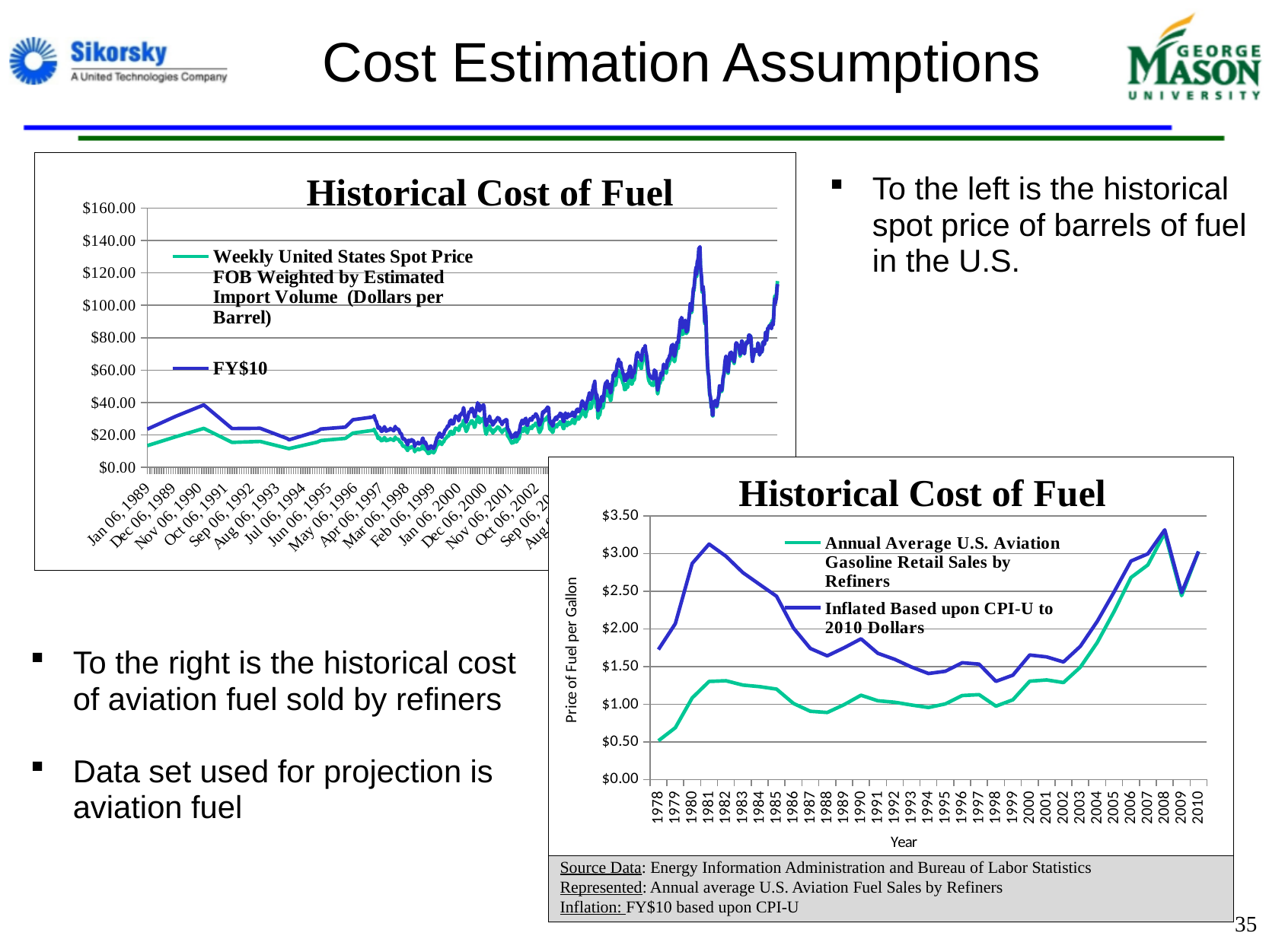

# Cost Estimation Assumptions

### Chart: Historical Cost of Fuel

| Category | Weekly United States Spot Price FOB Weighted by Estimated Import Volume  (Dollars per Barrel) | FY$10 |
|---|---|---|
| 28496.0 | 13.38 | 44.7483018404909 |
| 32514.0 | 13.41 | 23.58170129032252 |
| 32878.0 | 18.87 | 31.48214781943362 |
| 33242.0 | 24.06 | 38.52002466960324 |
| 33606.0 | 15.41 | 23.95041311475409 |
| 33970.0 | 15.98 | 24.11442823529413 |
| 34320.0 | 11.77 | 17.76137799307958 |
| 34341.0 | 11.55 | 16.99424291497962 |
| 34705.0 | 15.53 | 22.22053595800522 |
| 34754.0 | 16.53 | 23.65134960629921 |
| 35069.0 | 17.86 | 24.82141593371573 |
| 35167.0 | 21.14 | 29.37988425748891 |
| 35433.0 | 22.9 | 31.11203987538928 |
| 35440.0 | 23.56 | 32.00871875389408 |
| 35447.0 | 22.79 | 30.96259339563859 |
| 35454.0 | 21.83000000000003 | 29.65833320872268 |
| 35461.0 | 21.16 | 28.74806828660433 |
| 35468.0 | 20.97 | 28.48993345794388 |
| 35475.0 | 19.93 | 27.07698492211845 |
| 35482.0 | 19.38 | 26.32975252336449 |
| 35489.0 | 18.05 | 24.52280872274144 |
| 35496.0 | 17.73999999999999 | 24.10164137071651 |
| 35503.0 | 17.79 | 24.16957158878503 |
| 35510.0 | 18.36 | 24.94397607476622 |
| 35517.0 | 17.95 | 24.38694828660433 |
| 35524.0 | 17.09 | 23.21854853582547 |
| 35531.0 | 16.55 | 22.48490218068531 |
| 35538.0 | 16.32 | 22.17242317757007 |
| 35545.0 | 16.59 | 22.53924635514019 |
| 35552.0 | 16.97999999999999 | 23.06910205607477 |
| 35559.0 | 16.73 | 22.72945096573209 |
| 35566.0 | 17.82 | 24.21032971962617 |
| 35573.0 | 18.45 | 25.06625046728973 |
| 35580.0 | 17.97 | 24.41412037383173 |
| 35587.0 | 17.45 | 23.70764610591899 |
| 35594.0 | 16.5 | 22.41697196261692 |
| 35601.0 | 16.4 | 22.28111152647973 |
| 35608.0 | 16.71 | 22.70227887850463 |
| 35615.0 | 17.09 | 23.21854853582547 |
| 35622.0 | 16.81000000000003 | 22.83813931464173 |
| 35629.0 | 16.91 | 22.97399975077882 |
| 35636.0 | 17.0 | 23.09627414330219 |
| 35643.0 | 17.31000000000003 | 23.51744149532709 |
| 35650.0 | 17.7 | 24.04729719626168 |
| 35657.0 | 17.32999999999999 | 23.54461358255449 |
| 35664.0 | 17.39 | 23.62612984423673 |
| 35671.0 | 16.98999999999995 | 23.08268809968849 |
| 35678.0 | 17.04 | 23.15061831775703 |
| 35685.0 | 16.88 | 22.93324161993769 |
| 35692.0 | 16.59 | 22.53924635514019 |
| 35699.0 | 16.95 | 23.0283439252336 |
| 35706.0 | 17.91999999999999 | 24.34619015576319 |
| 35713.0 | 18.61000000000003 | 25.28362716510899 |
| 35720.0 | 17.77 | 24.14239950155757 |
| 35727.0 | 17.75 | 24.11522741433022 |
| 35734.0 | 17.59 | 23.89785071651096 |
| 35741.0 | 17.41 | 23.65330193146417 |
| 35748.0 | 17.37 | 23.5989577570094 |
| 35755.0 | 17.19 | 23.35440897196262 |
| 35762.0 | 16.87 | 22.91965557632392 |
| 35769.0 | 16.17000000000003 | 21.96863252336426 |
| 35776.0 | 15.62 | 21.22140012461064 |
| 35783.0 | 15.42 | 20.94967925233633 |
| 35790.0 | 15.41 | 20.93609320872268 |
| 35797.0 | 14.86000000000002 | 19.87921570552147 |
| 35804.0 | 13.8 | 18.46118282208585 |
| 35811.0 | 13.26 | 17.7387887116565 |
| 35818.0 | 12.95000000000002 | 17.32408098159509 |
| 35825.0 | 13.26 | 17.7387887116565 |
| 35832.0 | 13.05 | 17.45785766871172 |
| 35839.0 | 12.77 | 17.08328294478508 |
| 35846.0 | 12.38 | 16.56155386503067 |
| 35853.0 | 11.66 | 15.59836171779137 |
| 35860.0 | 11.59 | 15.50471803680982 |
| 35867.0 | 10.69 | 14.30072785276075 |
| 35874.0 | 10.38 | 13.8860201226994 |
| 35881.0 | 12.4 | 16.58830920245379 |
| 35888.0 | 12.48 | 16.69533055214712 |
| 35895.0 | 11.91 | 15.93280343558282 |
| 35902.0 | 11.92 | 15.94618110429445 |
| 35909.0 | 11.99 | 16.03982478527613 |
| 35916.0 | 12.28 | 16.42777717791411 |
| 35923.0 | 12.8 | 17.12341595092023 |
| 35930.0 | 12.62 | 16.88261791411043 |
| 35937.0 | 12.2 | 16.32075582822086 |
| 35944.0 | 12.38 | 16.56155386503067 |
| 35951.0 | 12.06 | 16.13346846625776 |
| 35958.0 | 11.01 | 14.72881325153371 |
| 35965.0 | 9.620000000000001 | 12.8693173006135 |
| 35972.0 | 10.74 | 14.36761619631905 |
| 35979.0 | 10.72 | 14.34086085889572 |
| 35986.0 | 10.68 | 14.28735018404907 |
| 35993.0 | 11.11 | 14.86258993865036 |
| 36000.0 | 11.03 | 14.75556858895705 |
| 36007.0 | 11.53 | 15.42445202453988 |
| 36014.0 | 11.34 | 15.17027631901842 |
| 36021.0 | 10.8 | 14.44788220858901 |
| 36028.0 | 10.98 | 14.68868024539877 |
| 36035.0 | 11.17 | 14.94285595092025 |
| 36042.0 | 11.14 | 14.9027229447853 |
| 36049.0 | 11.5 | 15.38431901840495 |
| 36056.0 | 11.79 | 15.77227141104295 |
| 36063.0 | 13.07 | 17.48461300613478 |
| 36070.0 | 13.5 | 18.05985276073623 |
| 36077.0 | 12.64 | 16.90937325153362 |
| 36084.0 | 11.69 | 15.63849472392638 |
| 36091.0 | 11.07 | 14.80907926380372 |
| 36098.0 | 11.77 | 15.74551607361965 |
| 36105.0 | 11.44 | 15.30405300613497 |
| 36112.0 | 10.84 | 14.50139288343555 |
| 36119.0 | 9.99 | 13.3642910429448 |
| 36126.0 | 9.72 | 13.00309398773006 |
| 36133.0 | 8.870000000000003 | 11.86599214723931 |
| 36140.0 | 8.51 | 11.38439607361965 |
| 36147.0 | 8.950000000000003 | 11.9730134969325 |
| 36154.0 | 8.73 | 11.67870478527607 |
| 36161.0 | 9.1 | 11.9106218487395 |
| 36168.0 | 10.0 | 13.08859543817527 |
| 36175.0 | 10.14 | 13.27183577430973 |
| 36182.0 | 9.63 | 12.60431740696275 |
| 36189.0 | 9.89 | 12.94462088835534 |
| 36196.0 | 9.6 | 12.56505162064827 |
| 36203.0 | 8.9 | 11.648849939976 |
| 36210.0 | 8.99 | 11.76664729891957 |
| 36217.0 | 9.620000000000001 | 12.59122881152461 |
| 36224.0 | 10.03 | 13.12786122448979 |
| 36231.0 | 11.12 | 14.5545181272509 |
| 36238.0 | 12.1 | 15.83720048019204 |
| 36245.0 | 12.9 | 16.88428811524615 |
| 36252.0 | 14.14 | 18.50727394957983 |
| 36259.0 | 13.77 | 18.02299591836732 |
| 36266.0 | 14.24 | 18.63815990396159 |
| 36273.0 | 15.39 | 20.14334837935169 |
| 36280.0 | 15.83 | 20.71924657863133 |
| 36287.0 | 16.17000000000003 | 21.16425882352943 |
| 36294.0 | 15.29 | 20.01246242496999 |
| 36301.0 | 14.52 | 19.00464057623049 |
| 36308.0 | 14.63 | 19.14861512605048 |
| 36315.0 | 14.07 | 18.41565378151261 |
| 36322.0 | 15.21 | 19.90775366146459 |
| 36329.0 | 15.55 | 20.35276590636255 |
| 36336.0 | 15.47 | 20.24805714285715 |
| 36343.0 | 16.16 | 21.15117022809128 |
| 36350.0 | 16.97 | 22.21134645858343 |
| 36357.0 | 17.56 | 22.98357358943558 |
| 36364.0 | 17.77999999999999 | 23.27152268907559 |
| 36371.0 | 18.23 | 23.86050948379349 |
| 36378.0 | 18.32 | 23.97830684273687 |
| 36385.0 | 19.15000000000003 | 25.06466026410563 |
| 36392.0 | 19.57999999999999 | 25.62746986794718 |
| 36399.0 | 19.23999999999999 | 25.18245762304922 |
| 36406.0 | 19.64 | 25.70600144057623 |
| 36413.0 | 20.82 | 27.25045570228093 |
| 36420.0 | 21.84 | 28.58549243697462 |
| 36427.0 | 21.97 | 28.75564417767098 |
| 36434.0 | 22.29 | 29.17447923169269 |
| 36441.0 | 21.1 | 27.61693637454983 |
| 36448.0 | 20.39 | 26.68764609843932 |
| 36455.0 | 20.64 | 27.01486098439381 |
| 36462.0 | 20.62 | 26.98868379351723 |
| 36469.0 | 20.73 | 27.13265834333733 |
| 36476.0 | 22.39 | 29.30536518607448 |
| 36483.0 | 23.24 | 30.41789579831937 |
| 36490.0 | 24.24 | 31.72675534213683 |
| 36497.0 | 23.43 | 30.6665791116447 |
| 36504.0 | 24.05 | 31.47807202881153 |
| 36511.0 | 23.6 | 30.88908523409363 |
| 36518.0 | 23.65000000000003 | 30.95452821128453 |
| 36525.0 | 23.86 | 31.22938871548623 |
| 36532.0 | 22.68 | 28.71957073170729 |
| 36539.0 | 23.18 | 29.35271823461092 |
| 36546.0 | 25.56 | 32.36650034843206 |
| 36553.0 | 25.34 | 32.08791544715448 |
| 36560.0 | 25.53 | 32.32851149825785 |
| 36567.0 | 26.1 | 33.0502996515677 |
| 36574.0 | 26.62 | 33.7087730545878 |
| 36581.0 | 26.6 | 33.68344715447144 |
| 36588.0 | 27.55 | 34.88642740998808 |
| 36595.0 | 29.11000000000003 | 36.86184761904716 |
| 36602.0 | 27.89 | 35.31696771196249 |
| 36609.0 | 25.08 | 31.75867874564463 |
| 36616.0 | 24.29 | 30.75830569105691 |
| 36623.0 | 23.25999999999999 | 29.45402183507549 |
| 36630.0 | 22.05 | 27.92180487804879 |
| 36637.0 | 23.0 | 29.12478513356563 |
| 36644.0 | 23.32 | 29.52999953542382 |
| 36651.0 | 24.4 | 30.89759814169573 |
| 36658.0 | 25.77 | 32.63242229965157 |
| 36665.0 | 26.95999999999999 | 34.13931335656216 |
| 36672.0 | 26.93 | 34.10132450638793 |
| 36679.0 | 27.14 | 34.36724645760694 |
| 36686.0 | 27.02 | 34.21529105691044 |
| 36693.0 | 28.56 | 36.16538536585366 |
| 36700.0 | 28.37 | 35.9247893147503 |
| 36707.0 | 28.77999999999999 | 36.44397026713125 |
| 36714.0 | 27.58 | 34.92441626016249 |
| 36721.0 | 27.03 | 34.22795400696865 |
| 36728.0 | 26.32 | 33.32888455284524 |
| 36735.0 | 24.74 | 31.32813844367015 |
| 36742.0 | 24.77999999999999 | 31.37879024390243 |
| 36749.0 | 26.68 | 33.78475075493613 |
| 36756.0 | 27.88 | 35.30430476190475 |
| 36763.0 | 28.36 | 35.91212636469204 |
| 36770.0 | 29.81000000000003 | 37.74825412311255 |
| 36777.0 | 31.5 | 39.88829268292683 |
| 36784.0 | 30.08 | 38.09015377468061 |
| 36791.0 | 30.93999999999999 | 39.1791674796748 |
| 36798.0 | 27.93 | 35.36761951219513 |
| 36805.0 | 27.49 | 34.8104497096397 |
| 36812.0 | 30.13000000000003 | 38.15346852497098 |
| 36819.0 | 29.03 | 36.76054401858306 |
| 36826.0 | 29.73 | 37.6469505226481 |
| 36833.0 | 28.49 | 36.07674471544694 |
| 36840.0 | 29.09 | 36.83652171893148 |
| 36847.0 | 30.25999999999999 | 38.3180868757259 |
| 36854.0 | 30.39 | 38.48270522648095 |
| 36861.0 | 29.2 | 36.97581416957027 |
| 36868.0 | 24.7 | 31.27748664343783 |
| 36875.0 | 22.84 | 28.92217793263647 |
| 36882.0 | 21.07 | 26.68083577235773 |
| 36889.0 | 20.38 | 25.80709221835076 |
| 36896.0 | 21.77 | 26.80451225296441 |
| 36903.0 | 22.91 | 28.20814771315641 |
| 36910.0 | 23.59 | 29.04540395256898 |
| 36917.0 | 24.37 | 30.00578610954263 |
| 36924.0 | 23.74 | 29.23009282891022 |
| 36931.0 | 25.67 | 31.60642303783169 |
| 36938.0 | 24.18 | 29.77184686617725 |
| 36945.0 | 23.36 | 28.76221434217942 |
| 36952.0 | 22.5 | 27.70333145115753 |
| 36959.0 | 23.41999999999999 | 28.83608989271598 |
| 36966.0 | 22.01 | 27.10001445511013 |
| 36973.0 | 21.17 | 26.06575674760023 |
| 36980.0 | 21.77999999999999 | 26.8168248447205 |
| 36987.0 | 21.82 | 26.86607521174479 |
| 36994.0 | 22.86 | 28.14658475437606 |
| 37001.0 | 23.23 | 28.60215064935065 |
| 37008.0 | 22.89 | 28.18352252964424 |
| 37015.0 | 23.97 | 29.51328243929983 |
| 37022.0 | 23.95999999999999 | 29.50096984754373 |
| 37029.0 | 24.45999999999999 | 30.11659943534723 |
| 37036.0 | 24.95999999999999 | 30.73222902315073 |
| 37043.0 | 24.67 | 30.37516386222473 |
| 37050.0 | 24.27999999999999 | 29.89497278373803 |
| 37057.0 | 24.5 | 30.16584980237142 |
| 37064.0 | 23.38 | 28.78683952569169 |
| 37071.0 | 22.91 | 28.20814771315641 |
| 37078.0 | 22.58 | 27.80183218520613 |
| 37085.0 | 22.64 | 27.87570773574252 |
| 37092.0 | 21.38 | 26.3243211744777 |
| 37099.0 | 22.27999999999999 | 27.43245443252388 |
| 37106.0 | 22.47999999999999 | 27.67870626764536 |
| 37113.0 | 23.19 | 28.55290028232632 |
| 37120.0 | 23.32 | 28.71296397515528 |
| 37127.0 | 23.08 | 28.41746177300963 |
| 37134.0 | 23.57 | 29.02077876905703 |
| 37141.0 | 23.89 | 29.41478170525129 |
| 37148.0 | 23.89 | 29.41478170525129 |
| 37155.0 | 23.7 | 29.18084246188593 |
| 37162.0 | 19.61000000000003 | 24.1449924336533 |
| 37169.0 | 19.13000000000003 | 23.55398802936195 |
| 37176.0 | 18.95999999999999 | 23.34467396950875 |
| 37183.0 | 18.02 | 22.18729034443817 |
| 37190.0 | 17.66 | 21.74403704121965 |
| 37197.0 | 17.03 | 20.96834376058708 |
| 37204.0 | 16.36 | 20.14340011293055 |
| 37211.0 | 15.62 | 19.23226832298137 |
| 37218.0 | 14.87000000000002 | 18.30882394127612 |
| 37225.0 | 15.76 | 19.40464460756622 |
| 37232.0 | 15.96 | 19.6508964426878 |
| 37239.0 | 15.16 | 18.66588910220215 |
| 37246.0 | 15.59 | 19.19533054771307 |
| 37253.0 | 16.75 | 20.6235911914173 |
| 37260.0 | 17.06 | 20.67835108393552 |
| 37267.0 | 17.6 | 21.33288271261817 |
| 37274.0 | 15.71 | 19.04202201222892 |
| 37281.0 | 15.67 | 18.99353818788213 |
| 37288.0 | 16.53 | 20.03594041133963 |
| 37295.0 | 16.97 | 20.56926247915509 |
| 37302.0 | 18.0 | 21.81772095608673 |
| 37309.0 | 17.54 | 21.26015697609781 |
| 37316.0 | 18.62 | 22.56922023346288 |
| 37323.0 | 20.02 | 24.26615408560311 |
| 37330.0 | 21.62 | 26.20550705947749 |
| 37337.0 | 22.53 | 27.30851406336853 |
| 37344.0 | 23.12 | 28.02365047248473 |
| 37351.0 | 24.0 | 29.09029460811562 |
| 37358.0 | 22.86 | 27.70850561423013 |
| 37365.0 | 22.1 | 26.78731295163972 |
| 37372.0 | 23.34 | 28.29031150639243 |
| 37379.0 | 24.16 | 29.28422990550292 |
| 37386.0 | 23.91 | 28.98120600333498 |
| 37393.0 | 24.69 | 29.92664057809882 |
| 37400.0 | 24.97999999999999 | 30.27814830461367 |
| 37407.0 | 22.01 | 26.67822434685937 |
| 37414.0 | 21.66 | 26.25399088382433 |
| 37421.0 | 21.33000000000003 | 25.85399933296273 |
| 37428.0 | 22.91999999999999 | 27.78123135075042 |
| 37435.0 | 23.66 | 28.67818210116726 |
| 37442.0 | 23.73 | 28.76302879377429 |
| 37449.0 | 23.93999999999999 | 29.01756887159533 |
| 37456.0 | 24.9 | 30.18118065591996 |
| 37463.0 | 24.3 | 29.45392329071702 |
| 37470.0 | 24.27999999999999 | 29.42968137854358 |
| 37477.0 | 23.95 | 29.02968982768203 |
| 37484.0 | 24.95 | 30.24178543635353 |
| 37491.0 | 25.87 | 31.35691339633129 |
| 37498.0 | 25.74 | 31.19934096720403 |
| 37505.0 | 25.54 | 30.95692184546969 |
| 37512.0 | 26.29 | 31.86599355197318 |
| 37519.0 | 26.39 | 31.98720311284046 |
| 37526.0 | 27.24 | 33.01748438021094 |
| 37533.0 | 27.08 | 32.8235490828238 |
| 37540.0 | 26.35 | 31.93871928849352 |
| 37547.0 | 26.24 | 31.80538877153971 |
| 37554.0 | 25.11000000000003 | 30.43572073374082 |
| 37561.0 | 23.61000000000003 | 28.61757732073374 |
| 37568.0 | 22.56 | 27.34487693162869 |
| 37575.0 | 21.45999999999999 | 26.01157176209014 |
| 37582.0 | 21.91999999999999 | 26.56913574207893 |
| 37589.0 | 22.66 | 27.46608649249583 |
| 37596.0 | 23.47999999999999 | 28.46000489160645 |
| 37603.0 | 24.04 | 29.13877843246253 |
| 37610.0 | 26.34 | 31.92659833240689 |
| 37617.0 | 28.23 | 34.217459032796 |
| 37624.0 | 28.52 | 33.79868000000001 |
| 37631.0 | 28.43999999999999 | 33.70387304347828 |
| 37638.0 | 29.21 | 34.61639 |
| 37645.0 | 29.71 | 35.20893347826088 |
| 37652.0 | 29.31000000000003 | 34.734898695652 |
| 37659.0 | 29.45999999999999 | 34.91266173913029 |
| 37666.0 | 30.65000000000003 | 36.32291521739131 |
| 37673.0 | 30.79 | 36.48882739130414 |
| 37680.0 | 31.35 | 37.15247608695653 |
| 37687.0 | 31.14 | 36.90360782608695 |
| 37694.0 | 30.87 | 36.5836343478261 |
| 37701.0 | 26.51 | 31.41665521739131 |
| 37708.0 | 23.45 | 27.79028913043478 |
| 37715.0 | 24.38 | 28.89241999999992 |
| 37722.0 | 22.69 | 26.8896230434782 |
| 37729.0 | 22.7 | 26.90147391304349 |
| 37736.0 | 23.11000000000003 | 27.38735956521739 |
| 37743.0 | 21.53 | 25.51492217391305 |
| 37750.0 | 21.83000000000003 | 25.87044826086957 |
| 37757.0 | 23.53 | 27.88509608695652 |
| 37764.0 | 24.95 | 29.56791956521739 |
| 37771.0 | 24.47999999999999 | 29.01092869565224 |
| 37778.0 | 25.5 | 30.21971739130432 |
| 37785.0 | 26.13000000000003 | 30.96632217391288 |
| 37792.0 | 25.07 | 29.71012999999997 |
| 37799.0 | 24.95 | 29.56791956521739 |
| 37806.0 | 26.27999999999999 | 31.14408521739131 |
| 37813.0 | 26.14 | 30.97817304347822 |
| 37820.0 | 26.9 | 31.87883913043478 |
| 37827.0 | 26.72 | 31.66552347826078 |
| 37834.0 | 26.47999999999999 | 31.38110260869566 |
| 37841.0 | 28.2 | 33.41945217391294 |
| 37848.0 | 27.91 | 33.075776956522 |
| 37855.0 | 27.3 | 32.3528739130432 |
| 37862.0 | 27.84 | 32.99282086956521 |
| 37869.0 | 26.49 | 31.39295347826087 |
| 37876.0 | 25.09 | 29.73383173913044 |
| 37883.0 | 24.09 | 28.54874478260869 |
| 37890.0 | 23.86 | 28.27617478260873 |
| 37897.0 | 25.39 | 30.08935782608696 |
| 37904.0 | 26.69 | 31.62997086956522 |
| 37911.0 | 28.34 | 33.5853643478261 |
| 37918.0 | 26.69 | 31.62997086956522 |
| 37925.0 | 26.23 | 31.08483086956517 |
| 37932.0 | 25.71 | 30.46858565217378 |
| 37939.0 | 27.03 | 32.0329004347826 |
| 37946.0 | 27.93999999999999 | 33.11132956521698 |
| 37953.0 | 26.75999999999999 | 31.71292695652168 |
| 37960.0 | 26.62 | 31.54701478260873 |
| 37967.0 | 27.45999999999999 | 32.54248782608695 |
| 37974.0 | 26.84 | 31.80773391304349 |
| 37981.0 | 27.77 | 32.90986478260838 |
| 37988.0 | 27.63000000000003 | 31.89458591847539 |
| 37995.0 | 28.57 | 32.97967136050821 |
| 38002.0 | 29.49 | 34.04166987824198 |
| 38009.0 | 29.27999999999999 | 33.79925717310746 |
| 38016.0 | 28.49 | 32.88732366331356 |
| 38023.0 | 27.23 | 31.43284743250388 |
| 38030.0 | 27.1 | 31.28278242456303 |
| 38037.0 | 28.51 | 32.91041058761209 |
| 38044.0 | 29.02 | 33.499127157226 |
| 38051.0 | 30.41999999999999 | 35.11521185812601 |
| 38058.0 | 30.74 | 35.48460264690312 |
| 38065.0 | 31.08 | 35.87708035997883 |
| 38072.0 | 31.09 | 35.88862382212811 |
| 38079.0 | 29.82 | 34.42260412916888 |
| 38086.0 | 29.95 | 34.5726691371096 |
| 38093.0 | 31.05 | 35.84244997353095 |
| 38100.0 | 31.11000000000003 | 35.91171074642668 |
| 38107.0 | 31.71 | 36.6043184753838 |
| 38114.0 | 33.4 | 38.55516357861279 |
| 38121.0 | 34.61 | 39.95192249867627 |
| 38128.0 | 35.56 | 41.04855140285866 |
| 38135.0 | 34.98 | 40.3790305982001 |
| 38142.0 | 34.83 | 40.20587866596083 |
| 38149.0 | 32.78 | 37.83946892535725 |
| 38156.0 | 32.44 | 37.4469912122816 |
| 38163.0 | 32.43 | 37.4354477501321 |
| 38170.0 | 31.15000000000003 | 35.95788459502338 |
| 38177.0 | 33.57 | 38.75140243515087 |
| 38184.0 | 34.3 | 39.59407517204871 |
| 38191.0 | 35.14 | 40.5637259925889 |
| 38198.0 | 36.08 | 41.6488114346215 |
| 38205.0 | 37.51 | 43.29952652196931 |
| 38212.0 | 38.16000000000001 | 44.04985156167248 |
| 38219.0 | 39.84 | 45.98915320275278 |
| 38226.0 | 38.58 | 44.53467697194272 |
| 38233.0 | 36.31 | 41.91431106405506 |
| 38240.0 | 36.68 | 42.34141916357849 |
| 38247.0 | 37.01 | 42.7223534145053 |
| 38254.0 | 39.55 | 45.6543928004235 |
| 38261.0 | 41.2 | 47.55906405505528 |
| 38268.0 | 42.02 | 48.50562795129669 |
| 38275.0 | 44.22000000000001 | 51.04518962413985 |
| 38282.0 | 44.44 | 51.29914579142413 |
| 38289.0 | 46.0 | 53.09992588671255 |
| 38296.0 | 41.7 | 48.13623716251986 |
| 38303.0 | 39.3 | 45.36580624669137 |
| 38310.0 | 36.74 | 42.41067993647433 |
| 38317.0 | 38.81 | 44.80017660137624 |
| 38324.0 | 35.8 | 41.3255944944415 |
| 38331.0 | 30.3 | 34.97669031233455 |
| 38338.0 | 31.45 | 36.30418845950203 |
| 38345.0 | 34.2 | 39.47864055055585 |
| 38352.0 | 32.07 | 37.019883112758 |
| 38359.0 | 33.79000000000001 | 37.7271492063492 |
| 38366.0 | 36.96 | 41.2665118279571 |
| 38373.0 | 38.16000000000001 | 42.6063336405531 |
| 38380.0 | 39.14 | 43.70052145417306 |
| 38387.0 | 37.92 | 42.3383692780338 |
| 38394.0 | 36.58 | 40.84223492063492 |
| 38401.0 | 38.08 | 42.51701218638 |
| 38408.0 | 40.57 | 45.29714244751664 |
| 38415.0 | 43.38 | 48.43455852534549 |
| 38422.0 | 45.46 | 50.75691633384538 |
| 38429.0 | 46.42 | 51.82877378392217 |
| 38436.0 | 46.97 | 52.442858781362 |
| 38443.0 | 45.32 | 50.60060378904222 |
| 38450.0 | 47.69000000000001 | 53.24675186891961 |
| 38457.0 | 44.23000000000001 | 49.38359897593445 |
| 38464.0 | 43.96 | 49.08213906810036 |
| 38471.0 | 45.9 | 51.24818433179723 |
| 38478.0 | 43.36 | 48.4122281618021 |
| 38485.0 | 43.62000000000001 | 48.70252288786493 |
| 38492.0 | 41.17 | 45.96705335381449 |
| 38499.0 | 41.76000000000001 | 46.62579907834101 |
| 38506.0 | 44.79000000000001 | 50.0088491551459 |
| 38513.0 | 46.89 | 52.35353732718895 |
| 38520.0 | 47.77 | 53.33607332309249 |
| 38527.0 | 51.22000000000001 | 57.1880610343061 |
| 38534.0 | 50.89 | 56.81961003584202 |
| 38541.0 | 52.01 | 58.07011039426531 |
| 38548.0 | 52.57 | 58.69536057347671 |
| 38555.0 | 50.59 | 56.48465458269286 |
| 38562.0 | 51.73000000000001 | 57.75748530465949 |
| 38569.0 | 53.65 | 59.90120020481299 |
| 38576.0 | 56.28 | 62.83764301075238 |
| 38583.0 | 57.56 | 64.26678627752113 |
| 38590.0 | 57.66000000000001 | 64.37843809523767 |
| 38597.0 | 59.84 | 66.81244772145362 |
| 38604.0 | 58.09 | 64.85854091141806 |
| 38611.0 | 55.86 | 62.36870537634408 |
| 38618.0 | 58.11 | 64.88087127496102 |
| 38625.0 | 57.79000000000001 | 64.52358545826934 |
| 38632.0 | 55.47 | 61.93326328725014 |
| 38639.0 | 54.14 | 60.44829411162299 |
| 38646.0 | 53.64 | 59.89003502304148 |
| 38653.0 | 51.84 | 57.88030230414747 |
| 38660.0 | 51.74 | 57.76865048643116 |
| 38667.0 | 50.31 | 56.17202949308744 |
| 38674.0 | 47.86 | 53.43655995903735 |
| 38681.0 | 48.17 | 53.78268059395801 |
| 38688.0 | 48.08 | 53.68219395801331 |
| 38695.0 | 50.11 | 55.9487258576549 |
| 38702.0 | 51.58 | 57.590007578085 |
| 38709.0 | 49.37 | 55.12250240655416 |
| 38716.0 | 49.56 | 55.3346408602148 |
| 38723.0 | 53.28 | 57.6290857142858 |
| 38730.0 | 55.05 | 59.54356547619037 |
| 38737.0 | 56.45 | 61.05784325396797 |
| 38744.0 | 57.7 | 62.409876984127 |
| 38751.0 | 57.57 | 62.26926547619048 |
| 38758.0 | 54.7 | 59.164996031746 |
| 38765.0 | 51.35 | 55.54154563492065 |
| 38772.0 | 51.43 | 55.6280757936509 |
| 38779.0 | 52.96 | 57.2829650793651 |
| 38786.0 | 53.61 | 57.98602261904735 |
| 38793.0 | 53.8 | 58.19153174603196 |
| 38800.0 | 54.18 | 58.6025500000001 |
| 38807.0 | 56.68 | 61.30661746031706 |
| 38814.0 | 58.82 | 63.62129920634921 |
| 38821.0 | 60.99 | 65.968429761905 |
| 38828.0 | 64.0 | 69.2241269841273 |
| 38835.0 | 64.89 | 70.18677499999963 |
| 38842.0 | 65.54 | 70.88983253968195 |
| 38849.0 | 64.67999999999998 | 69.95963333333334 |
| 38856.0 | 63.38 | 68.55351825396825 |
| 38863.0 | 62.83 | 67.95862341269842 |
| 38870.0 | 63.84 | 69.05106666666669 |
| 38877.0 | 62.97 | 68.11005119047586 |
| 38884.0 | 61.46 | 66.47679444444445 |
| 38891.0 | 60.89 | 65.86026706349207 |
| 38898.0 | 63.44 | 68.61841587301585 |
| 38905.0 | 66.54 | 71.97145952380954 |
| 38912.0 | 67.24000000000002 | 72.72859841269779 |
| 38919.0 | 67.98 | 73.52900238095235 |
| 38926.0 | 66.57 | 72.00390833333303 |
| 38933.0 | 68.13 | 73.69124642857143 |
| 38940.0 | 69.52 | 75.19470793650751 |
| 38947.0 | 66.15 | 71.5496250000003 |
| 38954.0 | 64.86 | 70.15432619047584 |
| 38961.0 | 63.18 | 68.33719285714285 |
| 38968.0 | 60.49 | 65.4276162698416 |
| 38975.0 | 57.28 | 61.95559365079337 |
| 38982.0 | 54.46 | 58.90540555555555 |
| 38989.0 | 53.26000000000001 | 57.60745317460307 |
| 38996.0 | 52.75 | 57.05582341269812 |
| 39003.0 | 51.78 | 56.00664523809525 |
| 39010.0 | 51.87 | 56.10399166666639 |
| 39017.0 | 51.61 | 55.82276865079344 |
| 39024.0 | 50.65 | 54.78440674603176 |
| 39031.0 | 51.71 | 55.93093134920635 |
| 39038.0 | 51.5 | 55.70378968253976 |
| 39045.0 | 50.42 | 54.53563253968255 |
| 39052.0 | 53.54 | 57.91030873015886 |
| 39059.0 | 55.55 | 60.08437896825397 |
| 39066.0 | 54.79000000000001 | 59.26234246031746 |
| 39073.0 | 55.09 | 59.58683055555544 |
| 39080.0 | 54.0 | 58.40785714285715 |
| 39087.0 | 51.57 | 54.23478079694418 |
| 39094.0 | 47.72000000000001 | 50.18583943436445 |
| 39101.0 | 45.29000000000001 | 47.630273847074 |
| 39108.0 | 46.94 | 49.36553443103649 |
| 39115.0 | 49.35 | 51.90006655670311 |
| 39122.0 | 52.15 | 54.8447511840341 |
| 39129.0 | 51.62000000000001 | 54.28736445100324 |
| 39136.0 | 52.31 | 55.01301887702444 |
| 39143.0 | 55.18 | 58.0313206200384 |
| 39150.0 | 55.53 | 58.39940619845476 |
| 39157.0 | 54.39 | 57.20049888589865 |
| 39164.0 | 54.02 | 56.81137984585853 |
| 39171.0 | 58.08 | 61.081172555488 |
| 39178.0 | 60.53 | 63.65777160440224 |
| 39185.0 | 59.21 | 62.2695631372322 |
| 39192.0 | 58.66000000000001 | 61.6911429425782 |
| 39199.0 | 59.19000000000001 | 62.2485296756084 |
| 39206.0 | 59.76000000000001 | 62.8479833318862 |
| 39213.0 | 58.06 | 61.06013909386425 |
| 39220.0 | 60.29000000000001 | 63.4053700649169 |
| 39227.0 | 63.11 | 66.3710881538707 |
| 39234.0 | 62.1 | 65.3088983418694 |
| 39241.0 | 64.1 | 67.4122445042493 |
| 39248.0 | 63.45 | 66.72865700147581 |
| 39255.0 | 65.69 | 69.08440470334043 |
| 39262.0 | 65.51 | 68.89510354872627 |
| 39269.0 | 67.65 | 71.14568394247185 |
| 39276.0 | 70.63 | 74.27966972441666 |
| 39283.0 | 71.71000000000002 | 75.41547665210125 |
| 39290.0 | 71.36 | 75.04739107368447 |
| 39297.0 | 72.19 | 75.92027973107233 |
| 39304.0 | 68.09 | 71.60842009819525 |
| 39311.0 | 66.29 | 69.71540855205345 |
| 39318.0 | 65.16 | 68.52701797030991 |
| 39325.0 | 66.47 | 69.9047097066682 |
| 39332.0 | 68.93 | 72.4918254863947 |
| 39339.0 | 70.24000000000002 | 73.86951722275275 |
| 39346.0 | 72.62 | 76.37249915598323 |
| 39353.0 | 73.5 | 77.29797146743061 |
| 39360.0 | 73.65 | 77.45572242960905 |
| 39367.0 | 73.39 | 77.18228742849922 |
| 39374.0 | 77.84 | 81.86223263979315 |
| 39381.0 | 79.47 | 83.5764597621321 |
| 39388.0 | 83.69 | 88.01452016475196 |
| 39395.0 | 86.88 | 91.36935729374628 |
| 39402.0 | 85.21000000000002 | 89.6130632481603 |
| 39409.0 | 87.93 | 92.47361402899563 |
| 39416.0 | 87.22 | 91.726926141351 |
| 39423.0 | 81.95 | 86.18460900348215 |
| 39430.0 | 82.44000000000003 | 86.6999288132645 |
| 39437.0 | 83.41000000000003 | 87.72005170201888 |
| 39444.0 | 85.52 | 89.9390819033288 |
| 39451.0 | 88.41000000000003 | 89.54046604088191 |
| 39458.0 | 89.6 | 90.74568213169313 |
| 39465.0 | 85.36 | 86.45146681653264 |
| 39472.0 | 82.66 | 83.71694291301097 |
| 39479.0 | 85.36 | 86.45146681653264 |
| 39486.0 | 83.21000000000002 | 84.27397556002428 |
| 39493.0 | 85.5 | 86.59325694486382 |
| 39500.0 | 89.61 | 90.7558099980028 |
| 39507.0 | 91.74000000000002 | 92.9130455218926 |
| 39514.0 | 95.15 | 96.36664793337762 |
| 39521.0 | 99.76 | 101.0355943019837 |
| 39528.0 | 99.66999999999997 | 100.9444435051998 |
| 39535.0 | 96.65 | 97.88582787977846 |
| 39542.0 | 95.56 | 96.78189045206058 |
| 39549.0 | 101.22 | 102.514262783148 |
| 39556.0 | 105.27 | 106.6160486384304 |
| 39563.0 | 109.25 | 110.6469394295483 |
| 39570.0 | 108.98 | 110.3734870391957 |
| 39577.0 | 112.96 | 114.4043778303135 |
| 39584.0 | 116.32 | 117.8073409102521 |
| 39591.0 | 120.16 | 121.6964415730388 |
| 39598.0 | 121.92 | 123.4789460434826 |
| 39605.0 | 117.82 | 119.3265208566528 |
| 39612.0 | 125.28 | 126.8819091234212 |
| 39619.0 | 125.93 | 127.5402204335286 |
| 39626.0 | 128.02 | 129.6569444921808 |
| 39633.0 | 133.6 | 135.3082938927936 |
| 39640.0 | 133.3200000000004 | 135.024713636131 |
| 39647.0 | 134.44 | 136.1590346627772 |
| 39654.0 | 122.59 | 124.1575130862088 |
| 39661.0 | 119.05 | 120.5722484127018 |
| 39668.0 | 115.62 | 117.0983902685982 |
| 39675.0 | 108.11 | 109.4923626702833 |
| 39682.0 | 108.15 | 109.5328741355203 |
| 39689.0 | 110.04 | 111.4470408679861 |
| 39696.0 | 105.26 | 106.605920772121 |
| 39703.0 | 96.46000000000002 | 97.69339841990094 |
| 39710.0 | 88.73 | 89.86455776278085 |
| 39717.0 | 97.9 | 99.15181116844605 |
| 39724.0 | 91.7 | 92.87253405665409 |
| 39731.0 | 80.91000000000003 | 81.9445663088766 |
| 39738.0 | 69.28 | 70.165857791113 |
| 39745.0 | 62.81 | 63.61312828896951 |
| 39752.0 | 57.53 | 58.26561487763755 |
| 39759.0 | 56.26000000000001 | 56.97937585635128 |
| 39766.0 | 50.23000000000001 | 50.87227247181875 |
| 39773.0 | 44.57 | 45.13990014073201 |
| 39780.0 | 43.61 | 44.16762497503515 |
| 39787.0 | 41.07 | 41.59514693246263 |
| 39794.0 | 36.58 | 37.04773495956849 |
| 39801.0 | 37.8 | 38.28333464930818 |
| 39808.0 | 31.84 | 32.24712632894116 |
| 39815.0 | 31.75999999999999 | 32.28095181716908 |
| 39822.0 | 39.84 | 40.49348615856473 |
| 39829.0 | 38.24 | 38.86724173452598 |
| 39836.0 | 38.21 | 38.83674965157525 |
| 39843.0 | 40.6 | 41.26595225998322 |
| 39850.0 | 39.42 | 40.06659699725456 |
| 39857.0 | 40.48 | 41.14398392818026 |
| 39864.0 | 37.2 | 37.8101828589008 |
| 39871.0 | 38.6 | 39.2331467299348 |
| 39878.0 | 41.31 | 41.98759822315033 |
| 39885.0 | 42.39 | 43.08531320937647 |
| 39892.0 | 44.51 | 45.24008707122751 |
| 39899.0 | 49.47 | 50.28144478574756 |
| 39906.0 | 47.51 | 48.28929536630045 |
| 39913.0 | 48.85 | 49.65127507143274 |
| 39920.0 | 49.06 | 49.864719652088 |
| 39927.0 | 46.67 | 47.43551704368011 |
| 39934.0 | 47.82 | 48.60438022345796 |
| 39941.0 | 52.2 | 53.0562243342639 |
| 39948.0 | 55.21 | 56.1155966569869 |
| 39955.0 | 56.12000000000001 | 57.04052317315895 |
| 39962.0 | 59.36 | 60.33366813183724 |
| 39969.0 | 63.7 | 64.7448561320425 |
| 39976.0 | 65.98 | 67.0622544362977 |
| 39983.0 | 67.56 | 68.66817080503563 |
| 39990.0 | 65.92 | 67.00127027039623 |
| 39997.0 | 66.87 | 67.96685289716905 |
| 40004.0 | 60.87 | 61.86843630702396 |
| 40011.0 | 58.06 | 59.01234453730593 |
| 40018.0 | 62.44 | 63.464188648112 |
| 40025.0 | 65.42 | 66.49306888788415 |
| 40032.0 | 68.87 | 69.9996584272181 |
| 40039.0 | 69.73 | 70.87376480513848 |
| 40046.0 | 68.52 | 69.64391745945898 |
| 40053.0 | 70.03 | 71.17868563464555 |
| 40060.0 | 65.78 | 66.85897388329285 |
| 40067.0 | 67.23 | 68.33275789257733 |
| 40074.0 | 67.65 | 68.75964705388786 |
| 40081.0 | 66.8 | 67.89570470361755 |
| 40088.0 | 64.13 | 65.1819093210029 |
| 40095.0 | 66.32 | 67.40783137640547 |
| 40102.0 | 69.62 | 70.76196050098586 |
| 40109.0 | 74.8 | 76.02692682381125 |
| 40116.0 | 75.64 | 76.88070514643087 |
| 40123.0 | 75.31 | 76.54529223397361 |
| 40130.0 | 74.45 | 75.67118585605218 |
| 40137.0 | 74.36 | 75.57970960720061 |
| 40144.0 | 73.34 | 74.54297878687588 |
| 40151.0 | 73.52 | 74.72593128457993 |
| 40158.0 | 71.78 | 72.95739047343815 |
| 40165.0 | 68.51 | 69.63375343180897 |
| 40172.0 | 69.94000000000003 | 71.08720938579371 |
| 40179.0 | 74.01 | 74.01 |
| 40186.0 | 77.97 | 77.97 |
| 40193.0 | 77.9 | 77.9 |
| 40200.0 | 74.29 | 74.29 |
| 40207.0 | 71.29 | 71.29 |
| 40214.0 | 70.76 | 70.76 |
| 40221.0 | 70.13 | 70.13 |
| 40228.0 | 72.87 | 72.87 |
| 40235.0 | 75.51 | 75.51 |
| 40242.0 | 75.78 | 75.78 |
| 40249.0 | 77.34 | 77.34 |
| 40256.0 | 77.26 | 77.26 |
| 40263.0 | 76.76 | 76.76 |
| 40270.0 | 77.77 | 77.77 |
| 40277.0 | 81.52 | 81.52 |
| 40284.0 | 81.64 | 81.64 |
| 40291.0 | 80.29 | 80.29 |
| 40298.0 | 81.27 | 81.27 |
| 40305.0 | 79.9 | 79.9 |
| 40312.0 | 73.88 | 73.88 |
| 40319.0 | 68.48 | 68.48 |
| 40326.0 | 65.45 | 65.45 |
| 40333.0 | 68.26 | 68.26 |
| 40340.0 | 69.07 | 69.07 |
| 40347.0 | 71.77 | 71.77 |
| 40354.0 | 72.96000000000002 | 72.96000000000002 |
| 40361.0 | 72.44000000000003 | 72.44000000000003 |
| 40368.0 | 71.58 | 71.58 |
| 40375.0 | 71.62 | 71.62 |
| 40382.0 | 72.01 | 72.01 |
| 40389.0 | 73.15 | 73.15 |
| 40396.0 | 76.75 | 76.75000000000001 |
| 40403.0 | 75.9 | 75.9 |
| 40410.0 | 72.28 | 72.28 |
| 40417.0 | 69.39 | 69.39 |
| 40424.0 | 71.02 | 71.02 |
| 40431.0 | 71.72 | 71.72 |
| 40438.0 | 72.97 | 72.97 |
| 40445.0 | 71.11 | 71.11 |
| 40452.0 | 72.59 | 72.59 |
| 40459.0 | 77.24000000000002 | 77.24000000000002 |
| 40466.0 | 77.35 | 77.35 |
| 40473.0 | 75.79 | 75.79 |
| 40480.0 | 76.21000000000002 | 76.21000000000002 |
| 40487.0 | 78.4 | 78.4 |
| 40494.0 | 83.24000000000002 | 83.24000000000002 |
| 40501.0 | 80.4 | 80.4 |
| 40508.0 | 78.62 | 78.62 |
| 40515.0 | 82.01 | 82.01 |
| 40522.0 | 85.85 | 85.85 |
| 40529.0 | 85.67999999999998 | 85.67999999999998 |
| 40536.0 | 86.37 | 86.37 |
| 40543.0 | 87.51 | 87.51 |
| 40550.0 | 87.39 | 85.9666578746735 |
| 40557.0 | 87.77 | 86.34046872250903 |
| 40564.0 | 89.06 | 87.6094581796358 |
| 40571.0 | 87.16 | 85.74040394045721 |
| 40578.0 | 90.64 | 89.16372433642702 |
| 40585.0 | 90.15 | 88.68170508527082 |
| 40592.0 | 89.25 | 87.79636360355428 |
| 40599.0 | 94.14 | 92.60671898754735 |
| 40606.0 | 101.82 | 100.1616329648616 |
| 40613.0 | 105.62 | 103.8997414432202 |
| 40620.0 | 102.76 | 101.0863229568765 |
| 40627.0 | 104.64 | 102.9357029409067 |
| 40634.0 | 106.59 | 104.8539428179588 |
| 40641.0 | 111.74 | 109.9200635188925 |
| 40648.0 | 114.96 | 113.0876185979227 |
To the left is the historical spot price of barrels of fuel in the U.S.

### Chart: Historical Cost of Fuel

| Category | Annual Average U.S. Aviation Gasoline Retail Sales by Refiners | Inflated Based upon CPI-U to 2010 Dollars |
|---|---|---|
| 1978.0 | 0.516 | 1.72571926380368 |
| 1979.0 | 0.689 | 2.069429531680441 |
| 1980.0 | 1.084 | 2.868600776699029 |
| 1981.0 | 1.302999999999998 | 3.125709218921894 |
| 1982.0 | 1.312 | 2.964657740932645 |
| 1983.0 | 1.254999999999998 | 2.747593172690765 |
| 1984.0 | 1.234 | 2.589808508180944 |
| 1985.0 | 1.200999999999998 | 2.433877843866171 |
| 1986.0 | 1.010999999999998 | 2.011447226277374 |
| 1987.0 | 0.907 | 1.740992887323943 |
| 1988.0 | 0.891 | 1.642332172442942 |
| 1989.0 | 0.995 | 1.749723548387095 |
| 1990.0 | 1.12 | 1.868574751338945 |
| 1991.0 | 1.046999999999998 | 1.676245462555068 |
| 1992.0 | 1.026999999999998 | 1.596176136849608 |
| 1993.0 | 0.99 | 1.4939476816609 |
| 1994.0 | 0.957 | 1.408094412955464 |
| 1995.0 | 1.004999999999998 | 1.437967716535431 |
| 1996.0 | 1.116 | 1.550991051625239 |
| 1997.0 | 1.127999999999998 | 1.532505719626168 |
| 1998.0 | 0.975 | 1.304322699386503 |
| 1999.0 | 1.058999999999998 | 1.386082256902763 |
| 2000.0 | 1.306 | 1.653781277584204 |
| 2001.0 | 1.323 | 1.628955889328065 |
| 2002.0 | 1.288 | 1.561179143968872 |
| 2003.0 | 1.492999999999998 | 1.769334826086957 |
| 2004.0 | 1.819 | 2.099755764955002 |
| 2005.0 | 2.231 | 2.490952053251408 |
| 2006.0 | 2.682 | 2.900923571428573 |
| 2007.0 | 2.849 | 2.996216608308978 |
| 2008.0 | 3.273 | 3.314850643047237 |
| 2009.0 | 2.442 | 2.482055552189133 |
| 2010.0 | 3.028 | 3.028 |
To the right is the historical cost of aviation fuel sold by refiners

Data set used for projection is aviation fuel
Source Data: Energy Information Administration and Bureau of Labor Statistics
Represented: Annual average U.S. Aviation Fuel Sales by Refiners
Inflation: FY$10 based upon CPI-U
35